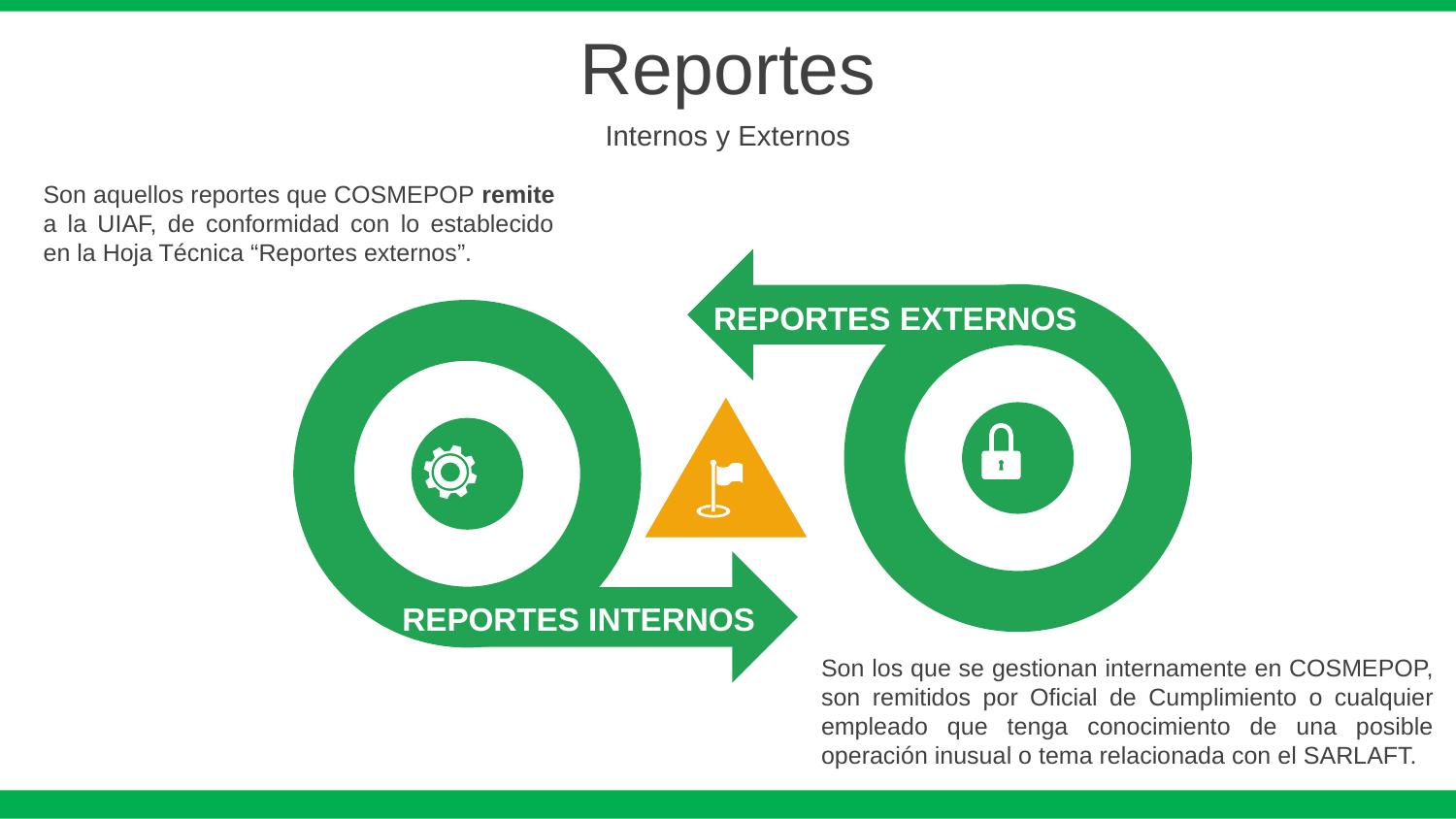

Reportes
Internos y Externos
Son aquellos reportes que COSMEPOP remite a la UIAF, de conformidad con lo establecido en la Hoja Técnica “Reportes externos”.

REPORTES EXTERNOS

REPORTES INTERNOS
Son los que se gestionan internamente en COSMEPOP, son remitidos por Oficial de Cumplimiento o cualquier empleado que tenga conocimiento de una posible operación inusual o tema relacionada con el SARLAFT.